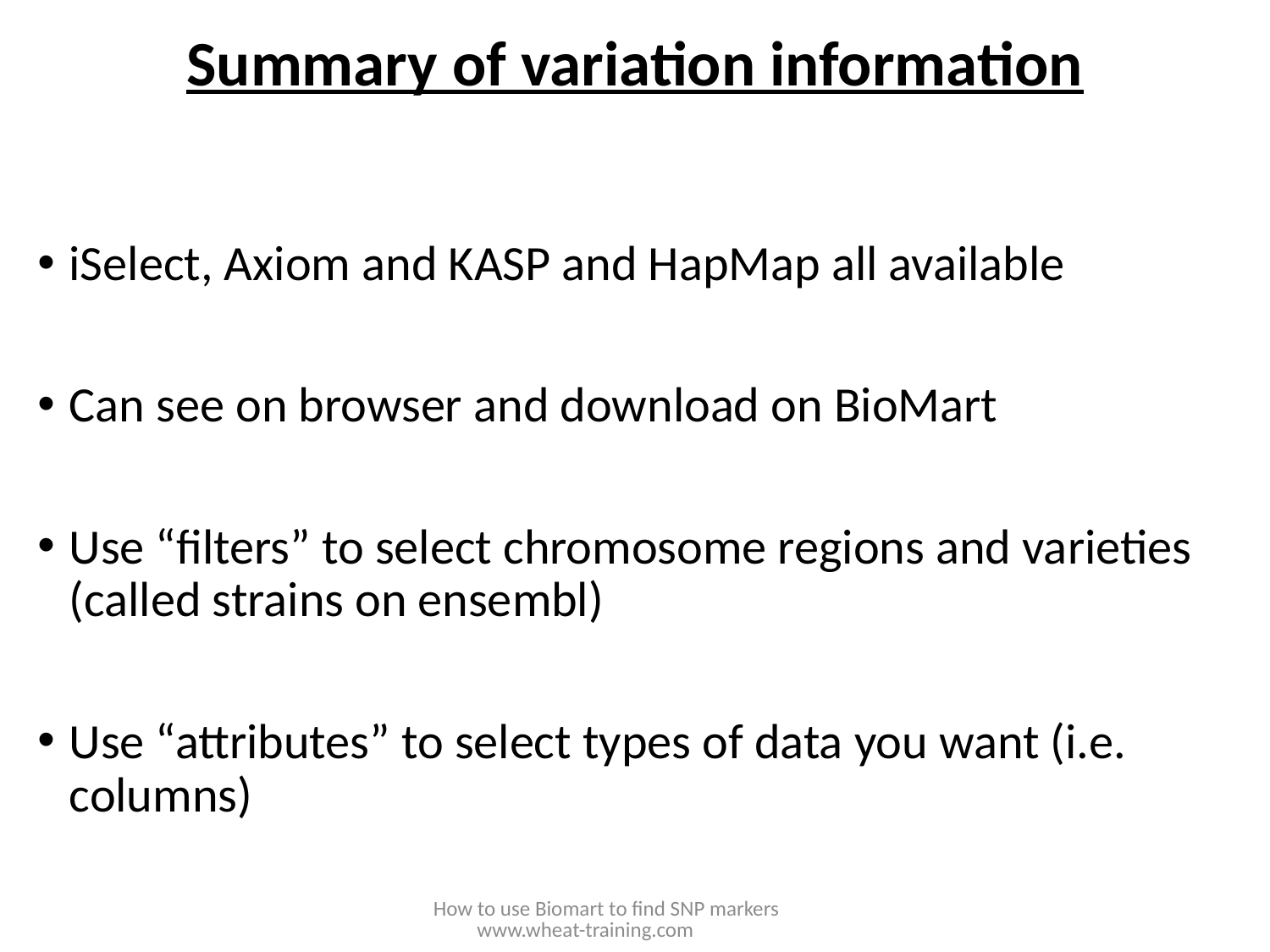

Summary of variation information
iSelect, Axiom and KASP and HapMap all available

Can see on browser and download on BioMart

Use “filters” to select chromosome regions and varieties (called strains on ensembl)

Use “attributes” to select types of data you want (i.e. columns)
How to use Biomart to find SNP markers                    www.wheat-training.com